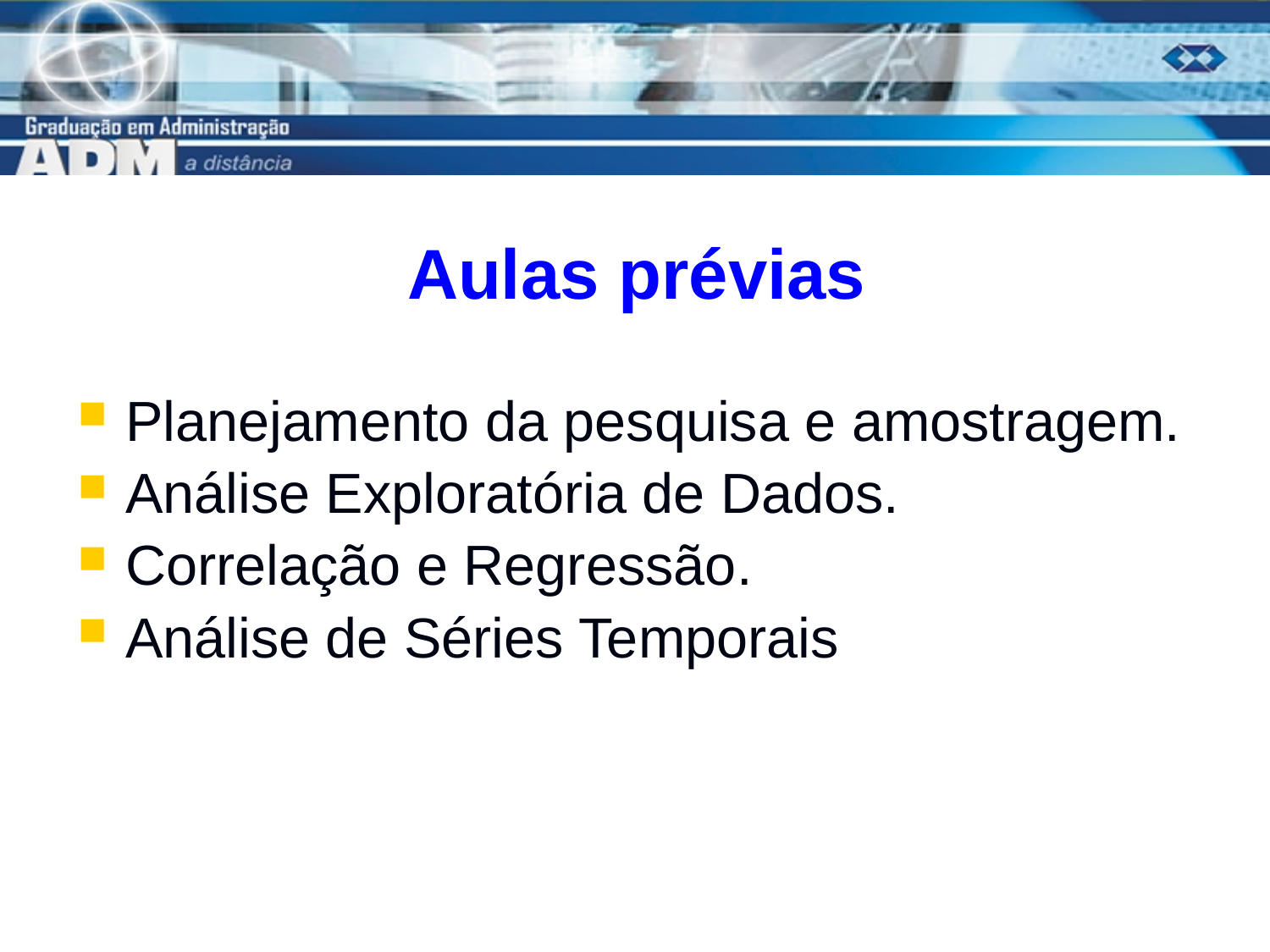

# Aulas prévias
Planejamento da pesquisa e amostragem.
Análise Exploratória de Dados.
Correlação e Regressão.
Análise de Séries Temporais
2